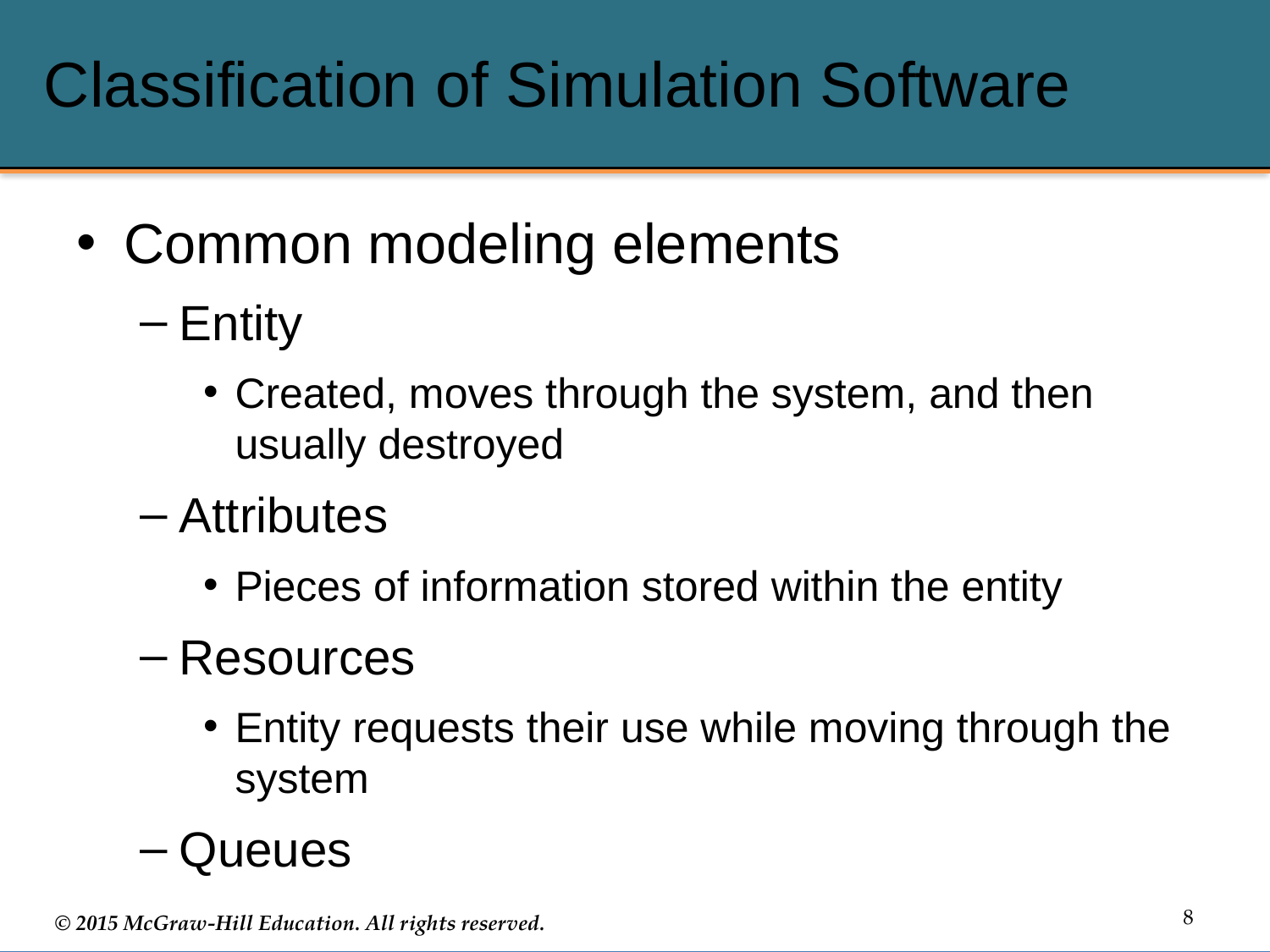

# Classification of Simulation Software
Common modeling elements
Entity
Created, moves through the system, and then usually destroyed
Attributes
Pieces of information stored within the entity
Resources
Entity requests their use while moving through the system
Queues

8